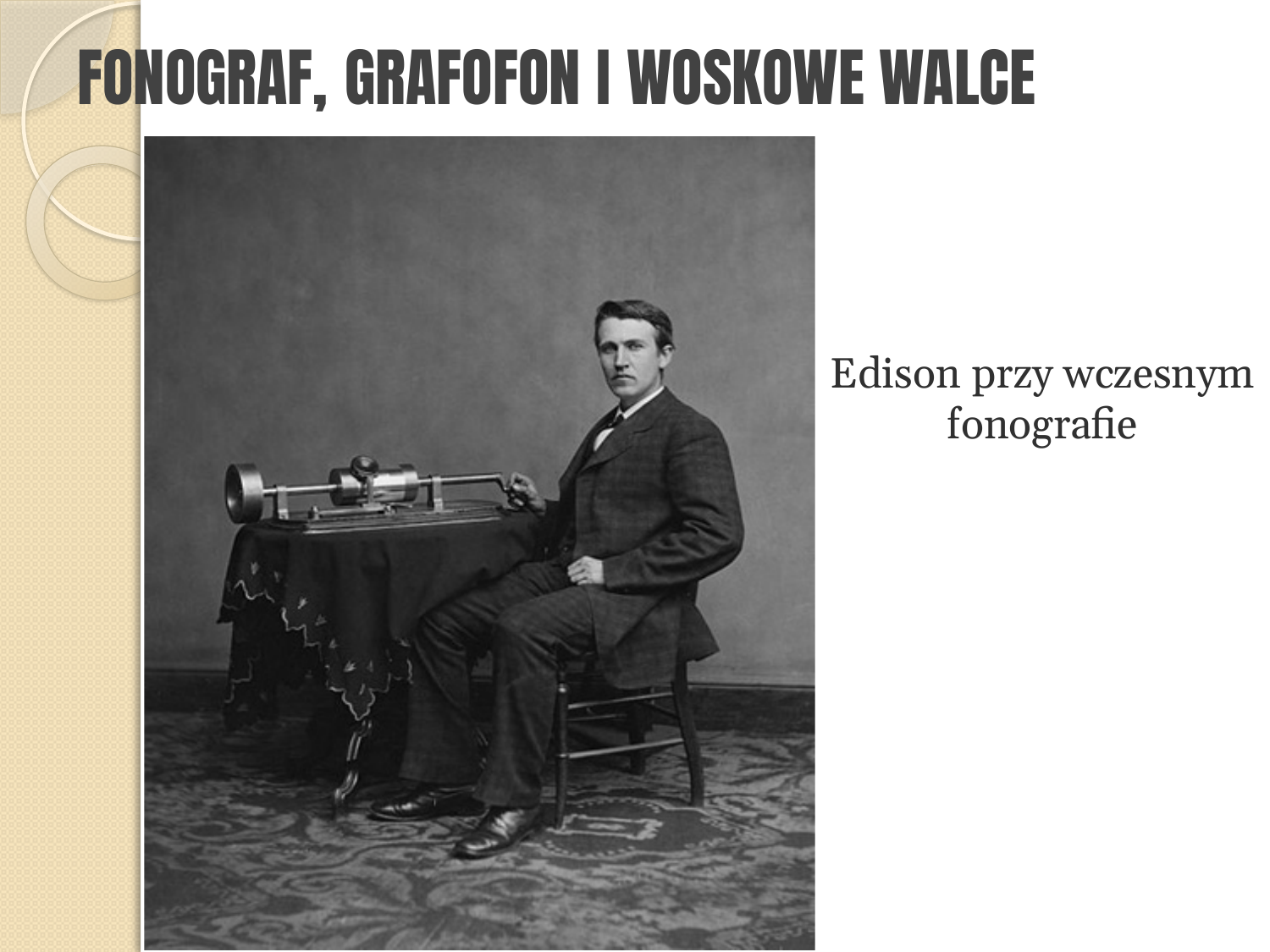

# FONOGRAF, GRAFOFON I WOSKOWE WALCE

Edison przy wczesnym fonografie